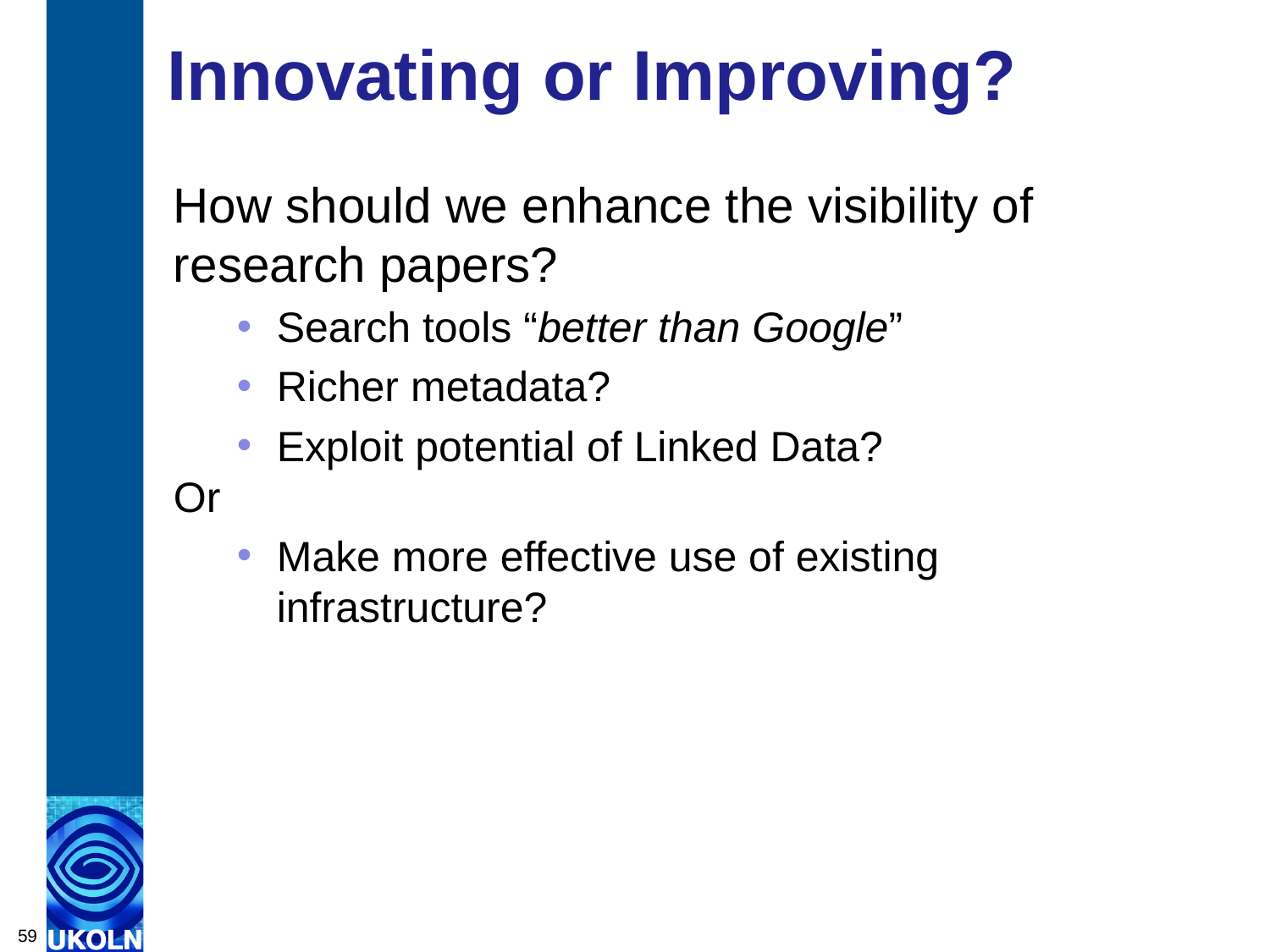

# Innovating or Improving?
How should we enhance the visibility of research papers?
Search tools “better than Google”
Richer metadata?
Exploit potential of Linked Data?
Or
Make more effective use of existing infrastructure?
59